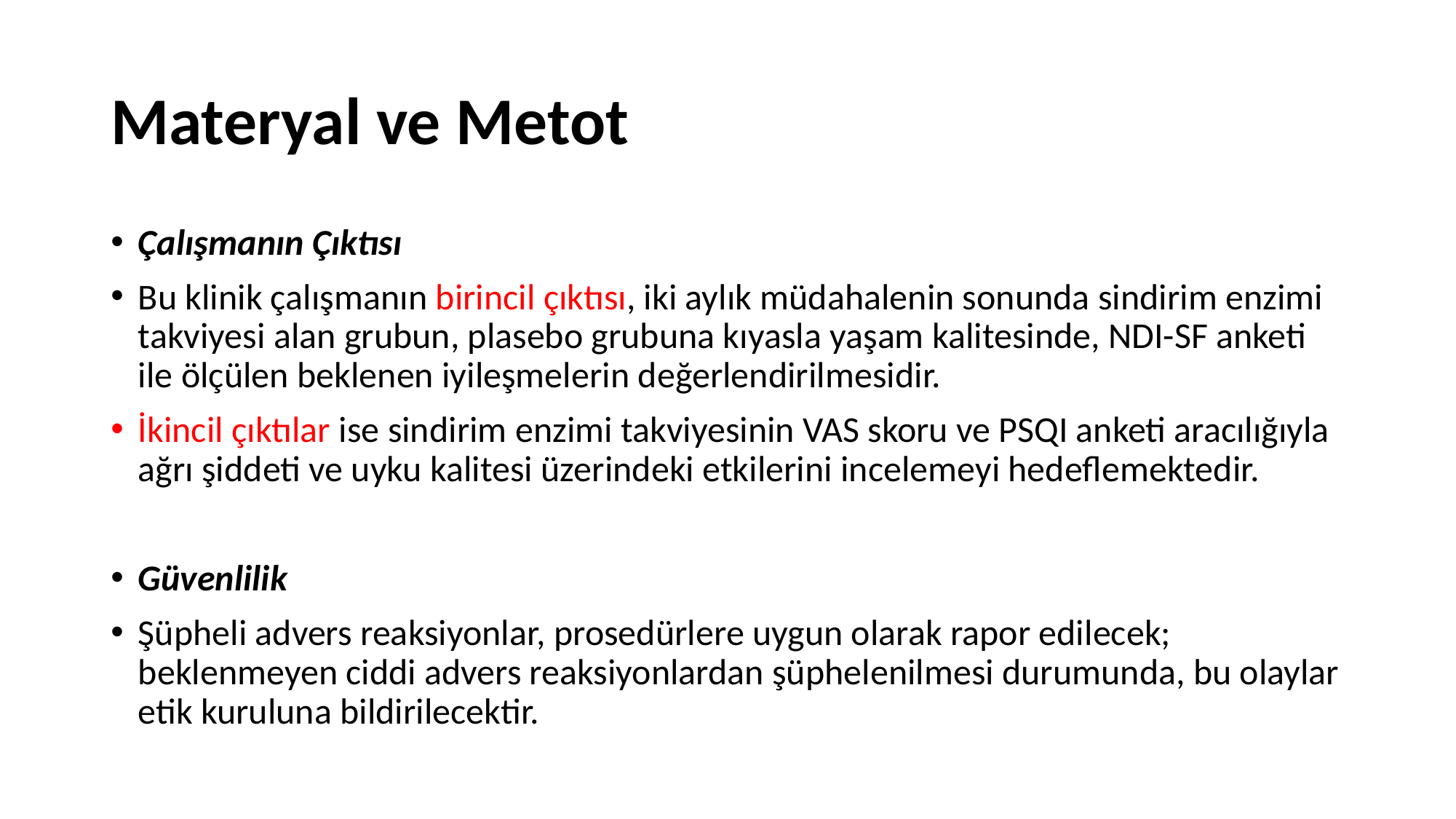

# Materyal ve Metot
Çalışmanın Çıktısı
Bu klinik çalışmanın birincil çıktısı, iki aylık müdahalenin sonunda sindirim enzimi takviyesi alan grubun, plasebo grubuna kıyasla yaşam kalitesinde, NDI-SF anketi ile ölçülen beklenen iyileşmelerin değerlendirilmesidir.
İkincil çıktılar ise sindirim enzimi takviyesinin VAS skoru ve PSQI anketi aracılığıyla ağrı şiddeti ve uyku kalitesi üzerindeki etkilerini incelemeyi hedeflemektedir.

Güvenlilik
Şüpheli advers reaksiyonlar, prosedürlere uygun olarak rapor edilecek; beklenmeyen ciddi advers reaksiyonlardan şüphelenilmesi durumunda, bu olaylar etik kuruluna bildirilecektir.